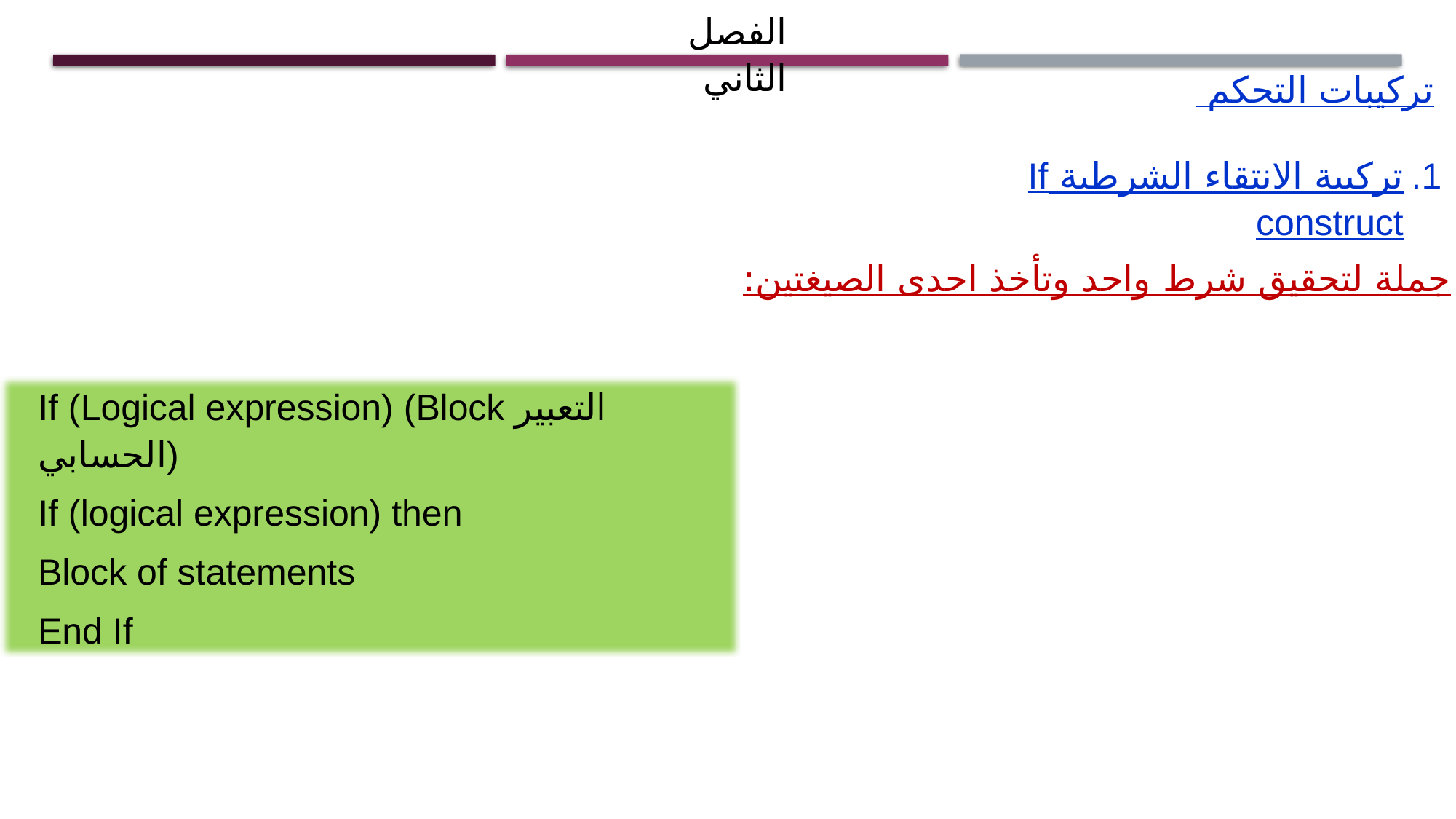

الفصل الثاني
تركيبات التحكم
تركيبة الانتقاء الشرطية If construct
جملة لتحقيق شرط واحد وتأخذ احدى الصيغتين:
If (Logical expression) (Block التعبير الحسابي)
If (logical expression) then
Block of statements
End If